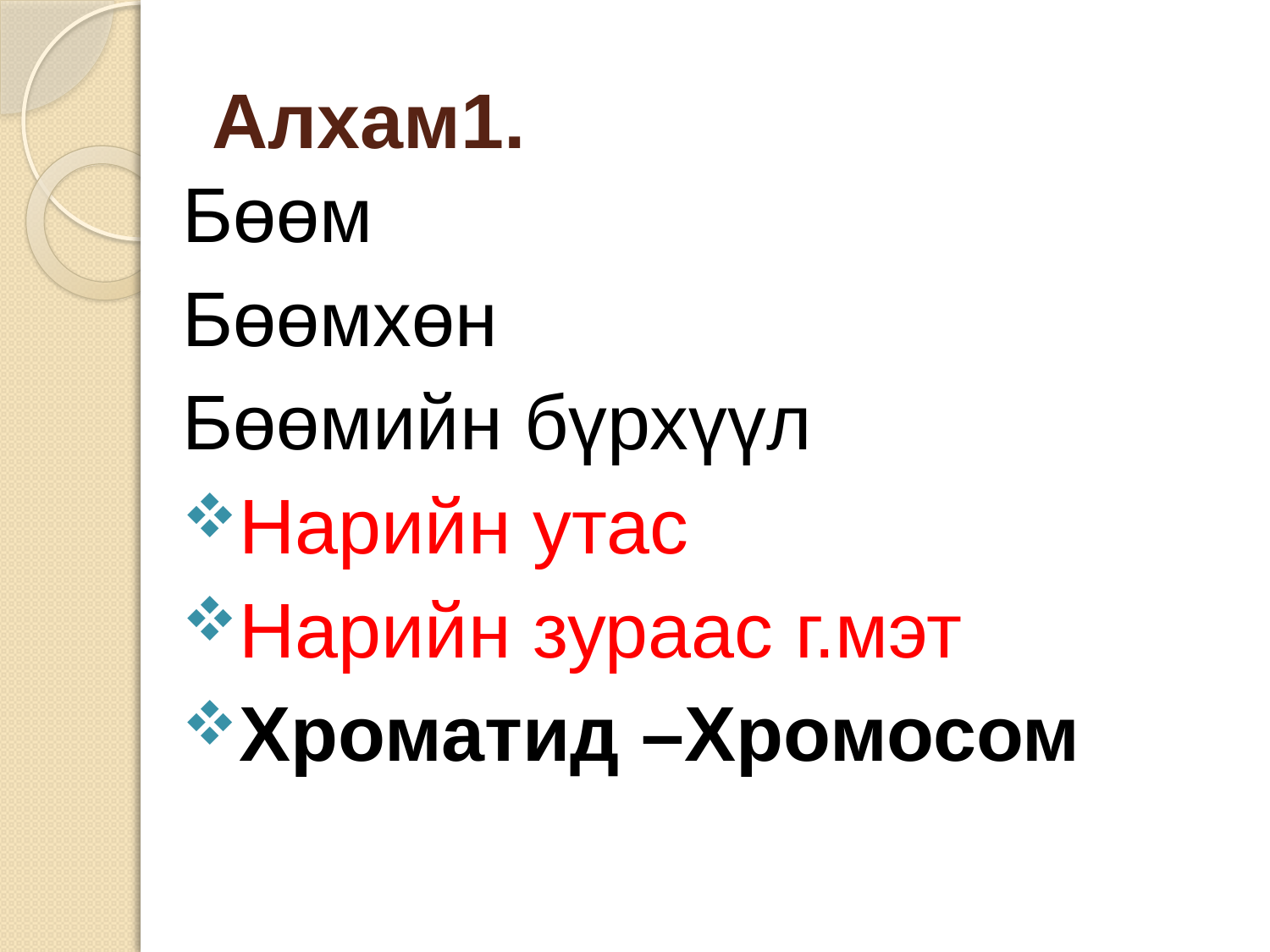

# Алхам1.
Бөөм
Бөөмхөн
Бөөмийн бүрхүүл
Нарийн утас
Нарийн зураас г.мэт
Хроматид –Хромосом